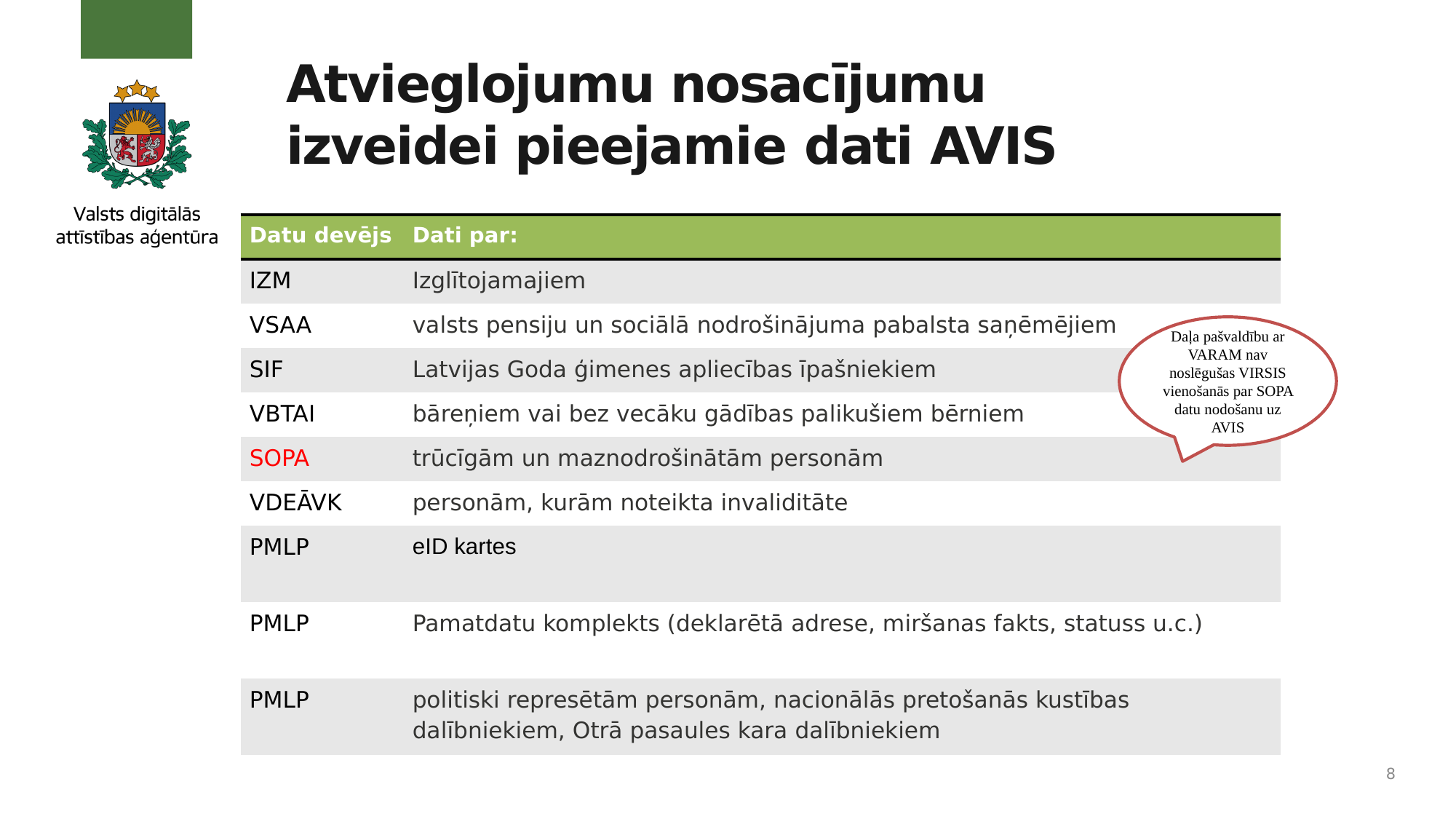

Atvieglojumu nosacījumu izveidei pieejamie dati AVIS
| Datu devējs | Dati par: |
| --- | --- |
| IZM | Izglītojamajiem |
| VSAA | valsts pensiju un sociālā nodrošinājuma pabalsta saņēmējiem |
| SIF | Latvijas Goda ģimenes apliecības īpašniekiem |
| VBTAI | bāreņiem vai bez vecāku gādības palikušiem bērniem |
| SOPA | trūcīgām un maznodrošinātām personām |
| VDEĀVK | personām, kurām noteikta invaliditāte |
| PMLP | eID kartes |
| PMLP | Pamatdatu komplekts (deklarētā adrese, miršanas fakts, statuss u.c.) |
| PMLP | politiski represētām personām, nacionālās pretošanās kustības dalībniekiem, Otrā pasaules kara dalībniekiem |
Daļa pašvaldību ar VARAM nav noslēgušas VIRSIS vienošanās par SOPA datu nodošanu uz AVIS
8